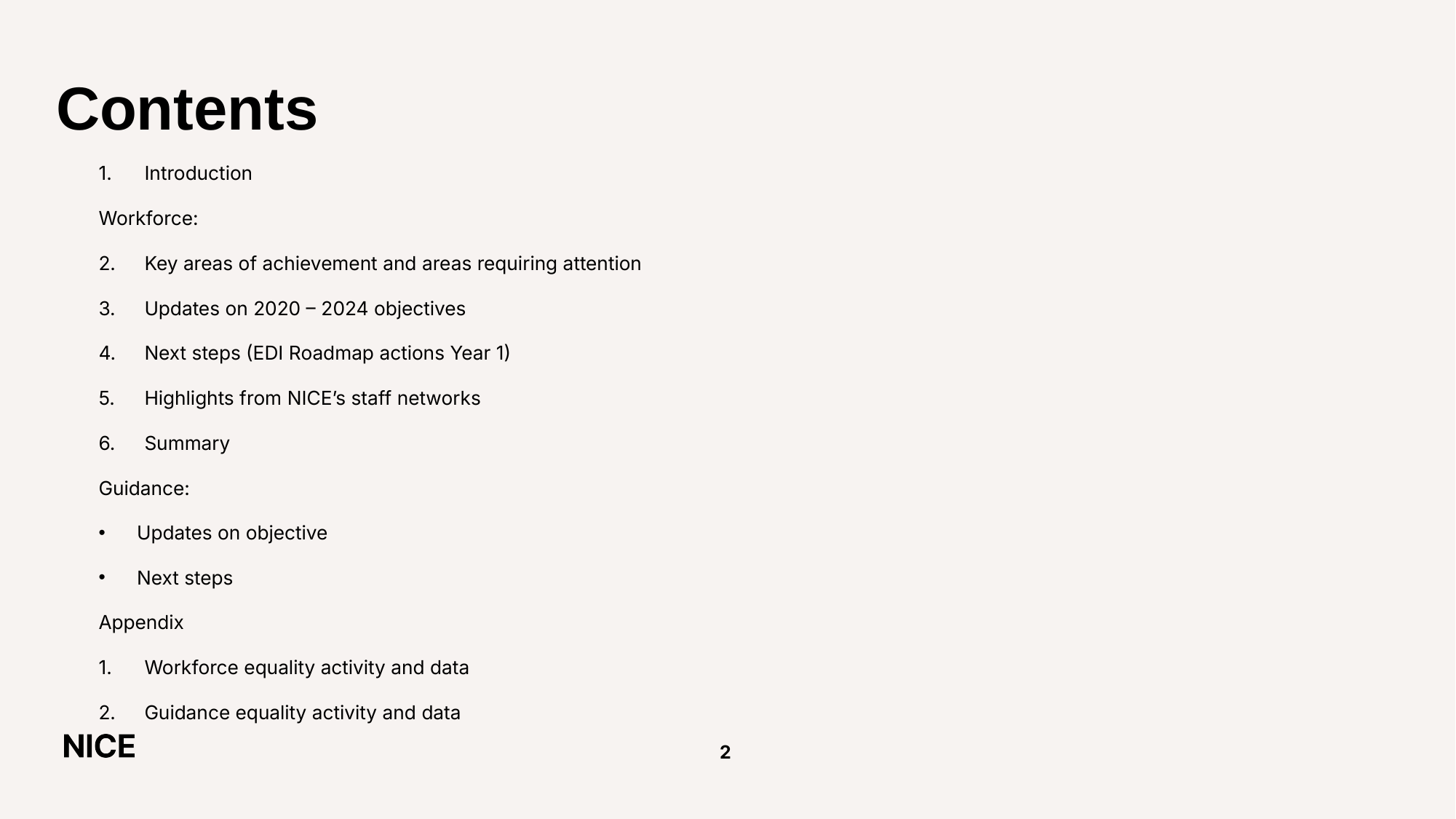

# Contents
Introduction
Workforce:
Key areas of achievement and areas requiring attention
Updates on 2020 – 2024 objectives
Next steps (EDI Roadmap actions Year 1)
Highlights from NICE’s staff networks
Summary
Guidance:
Updates on objective
Next steps
Appendix
Workforce equality activity and data
Guidance equality activity and data